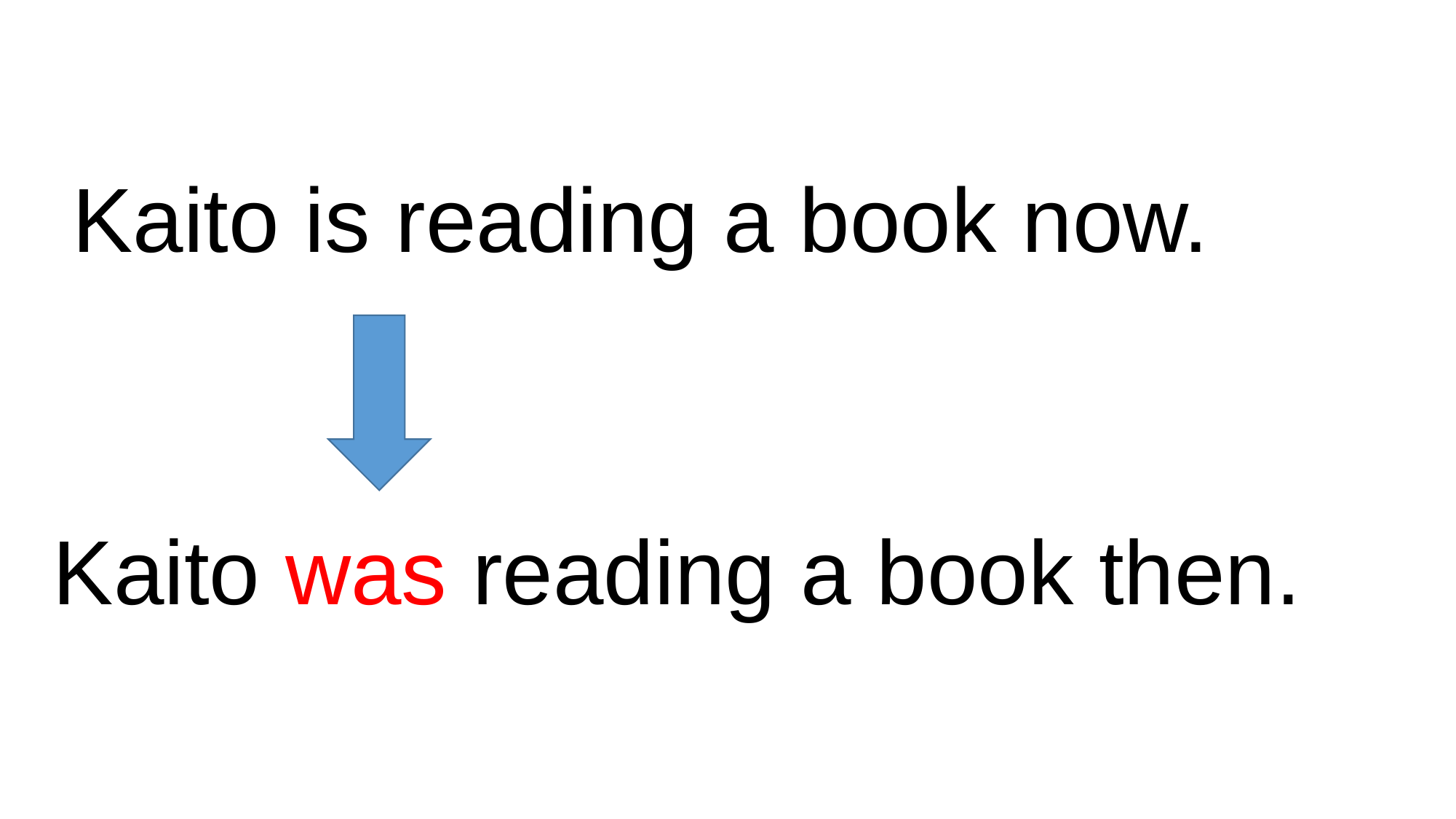

Kaito is reading a book now.

Kaito was reading a book then.